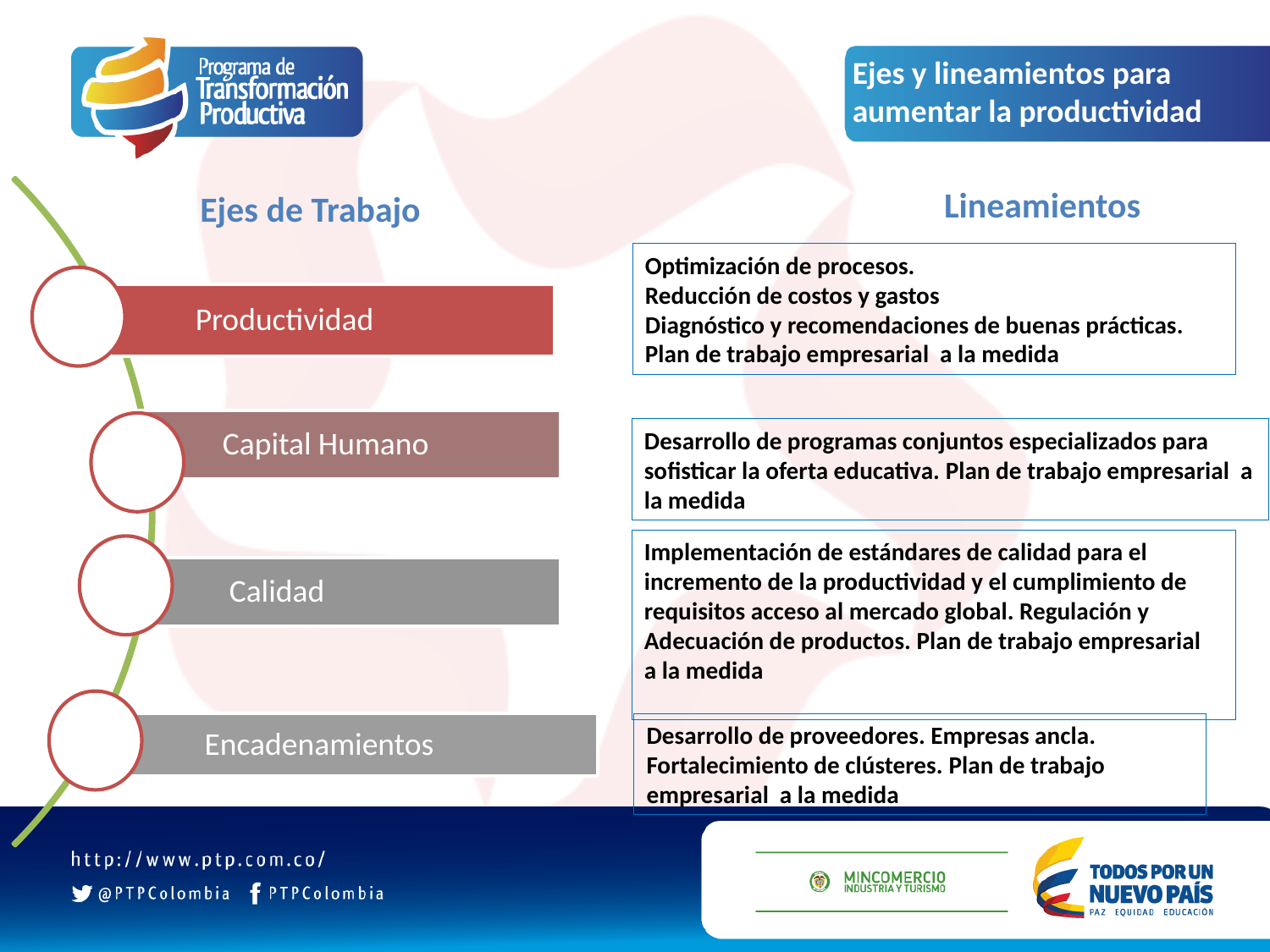

Productividad
Capital Humano
Calidad
Encadenamientos
Ejes y lineamientos para aumentar la productividad
Lineamientos
Ejes de Trabajo
Optimización de procesos.
Reducción de costos y gastos
Diagnóstico y recomendaciones de buenas prácticas. Plan de trabajo empresarial  a la medida

Desarrollo de programas conjuntos especializados para sofisticar la oferta educativa. Plan de trabajo empresarial  a la medida
Implementación de estándares de calidad para el incremento de la productividad y el cumplimiento de requisitos acceso al mercado global. Regulación y Adecuación de productos. Plan de trabajo empresarial  a la medida

Desarrollo de proveedores. Empresas ancla.
Fortalecimiento de clústeres. Plan de trabajo empresarial  a la medida